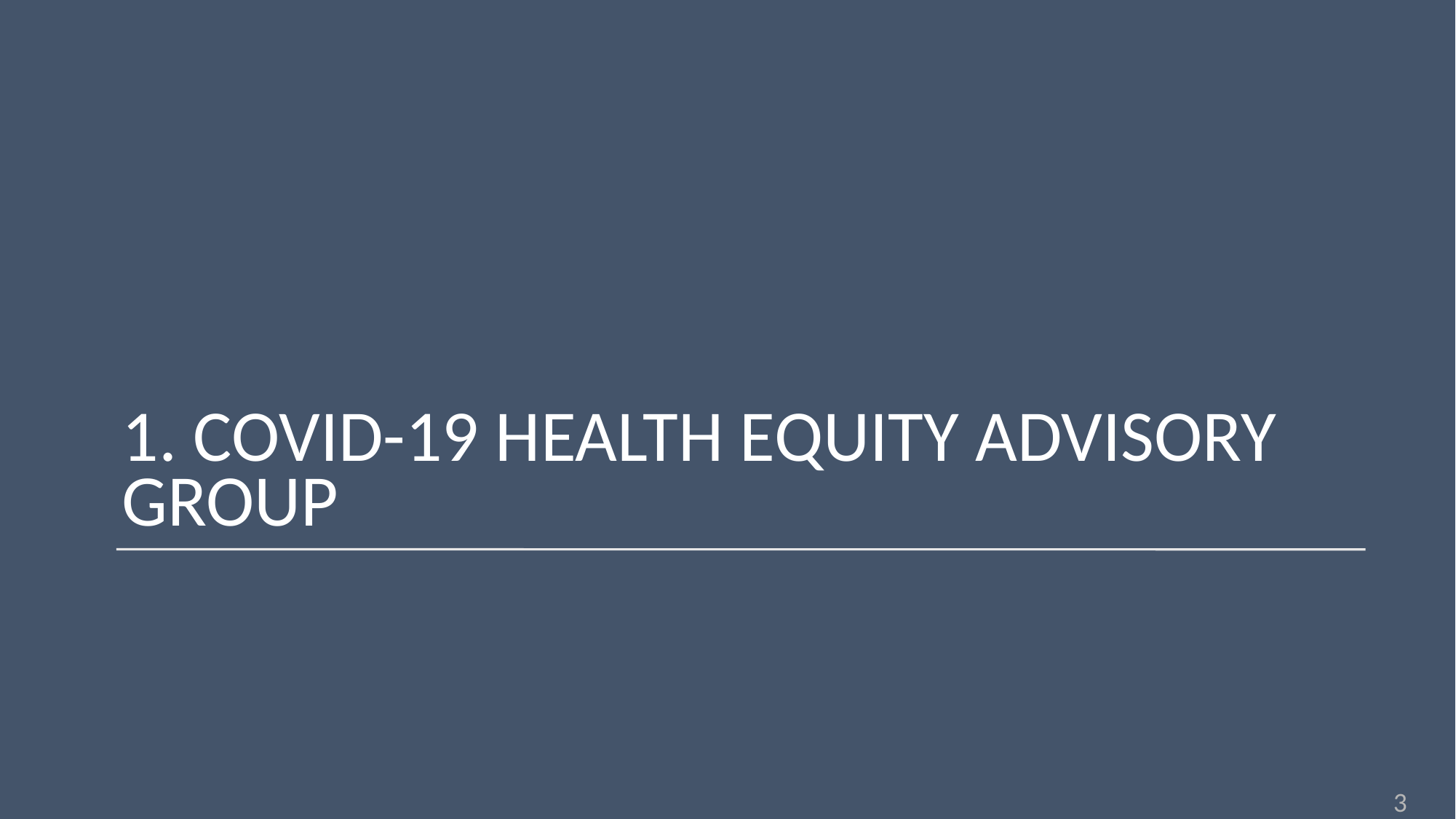

# 1. COVID-19 HEALTH EQUITY ADVISORY GROUP
3